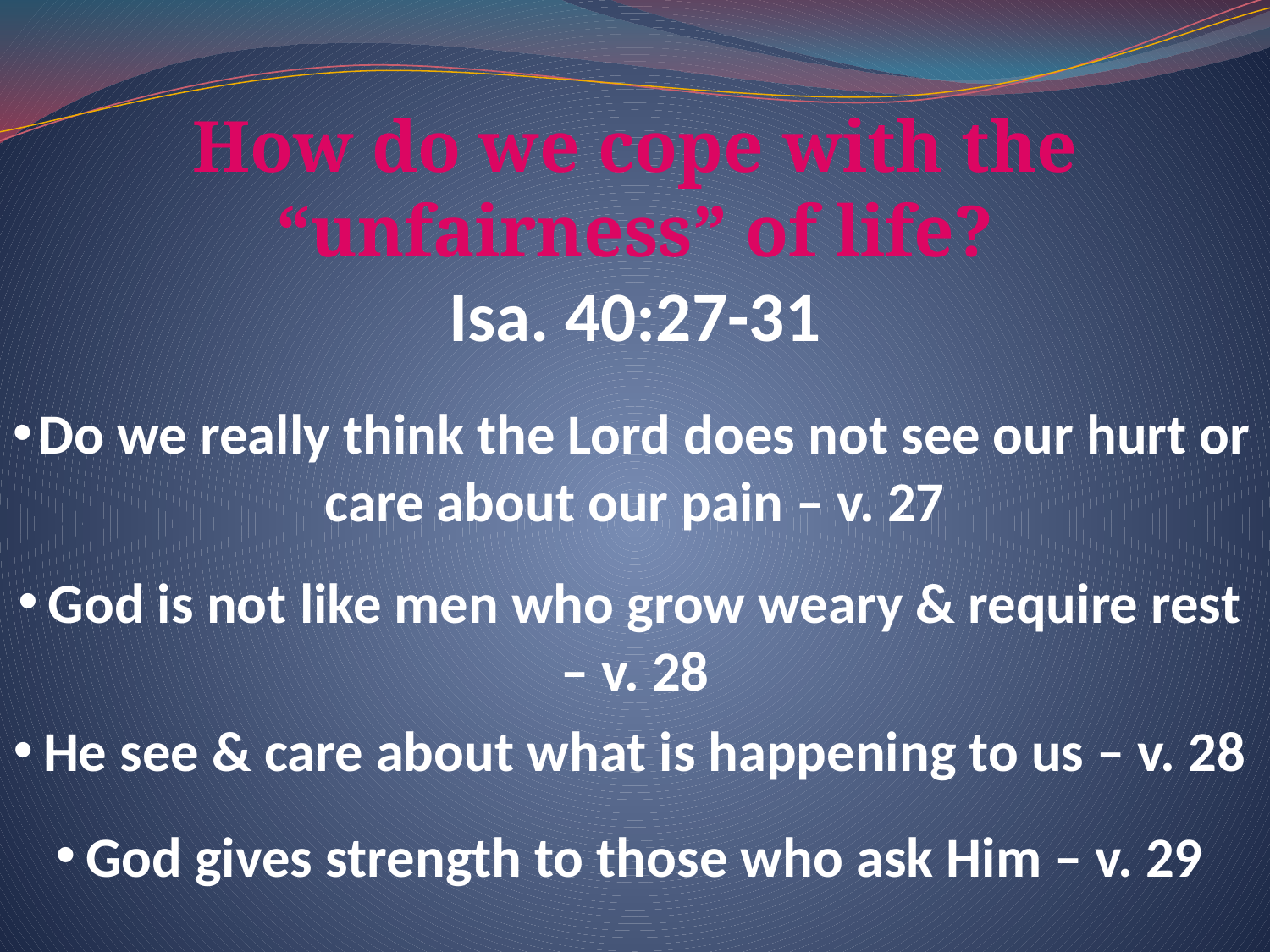

How do we cope with the “unfairness” of life?
Isa. 40:27-31
Do we really think the Lord does not see our hurt or care about our pain – v. 27
God is not like men who grow weary & require rest – v. 28
He see & care about what is happening to us – v. 28
God gives strength to those who ask Him – v. 29